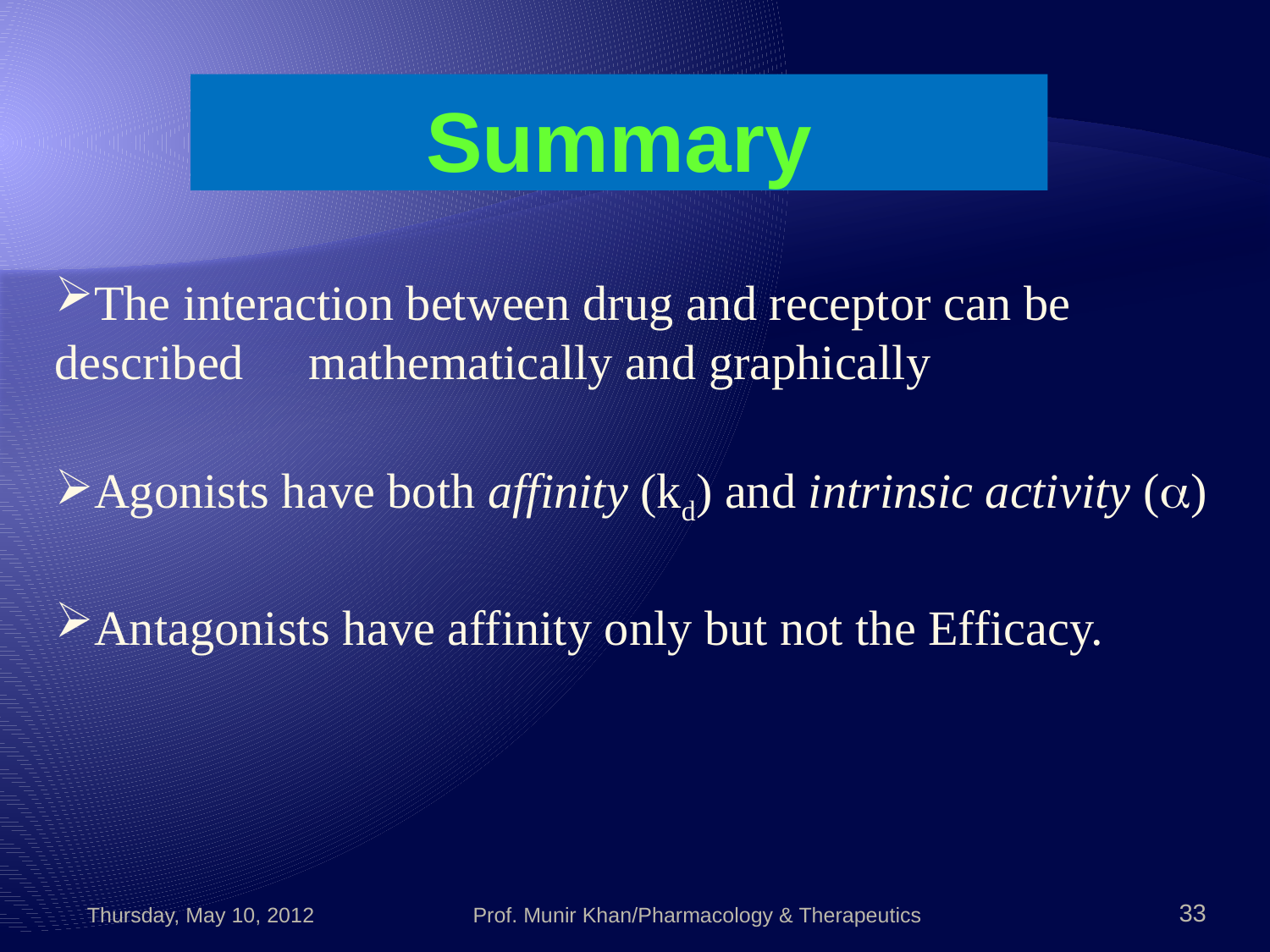

# Summary
The interaction between drug and receptor can be described 	mathematically and graphically

Agonists have both affinity (kd) and intrinsic activity (α)

Antagonists have affinity only but not the Efficacy.

Thursday, May 10, 2012
Prof. Munir Khan/Pharmacology & Therapeutics
33